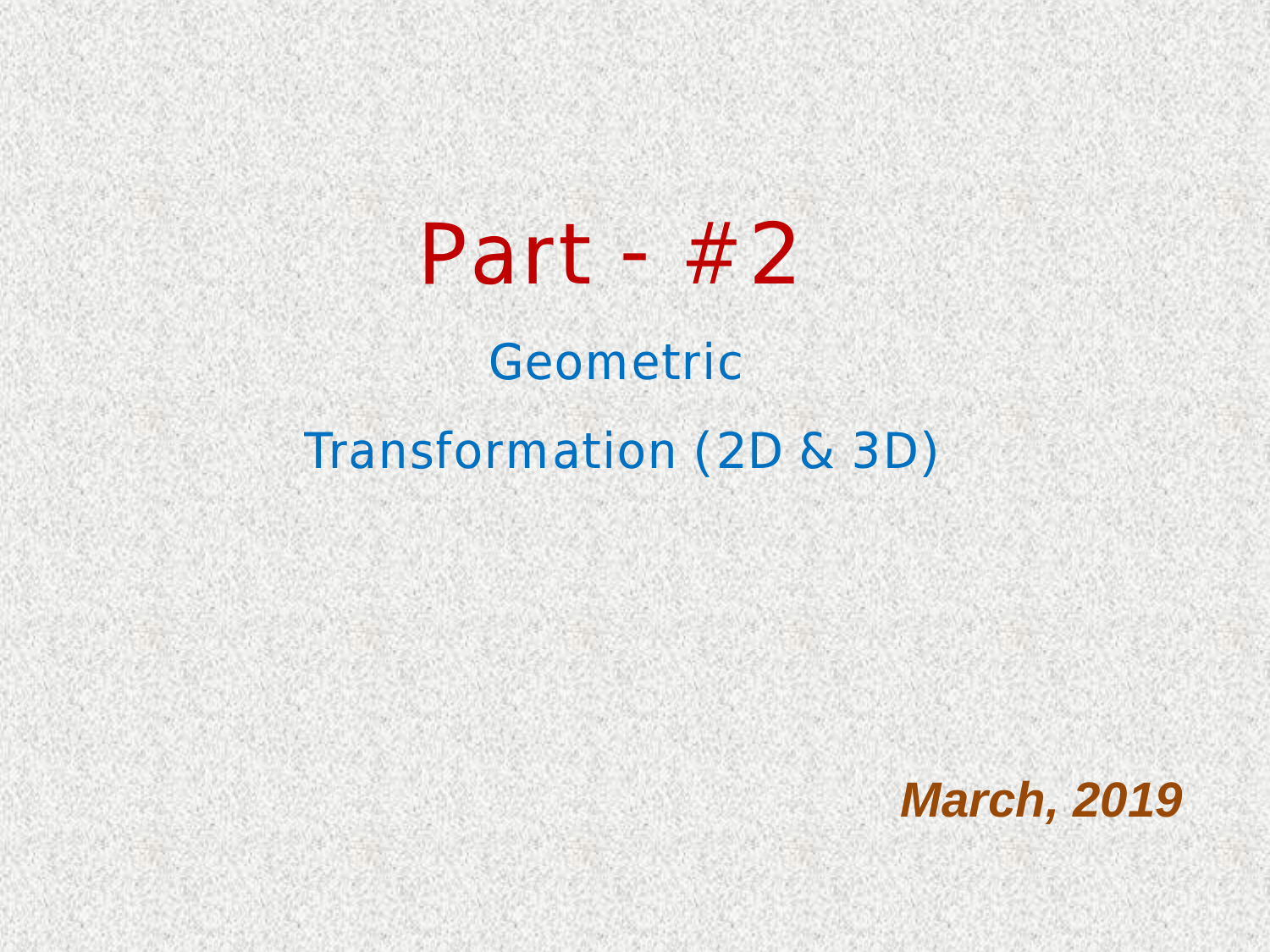

# Part - #2 Geometric Transformation (2D & 3D)
March, 2019